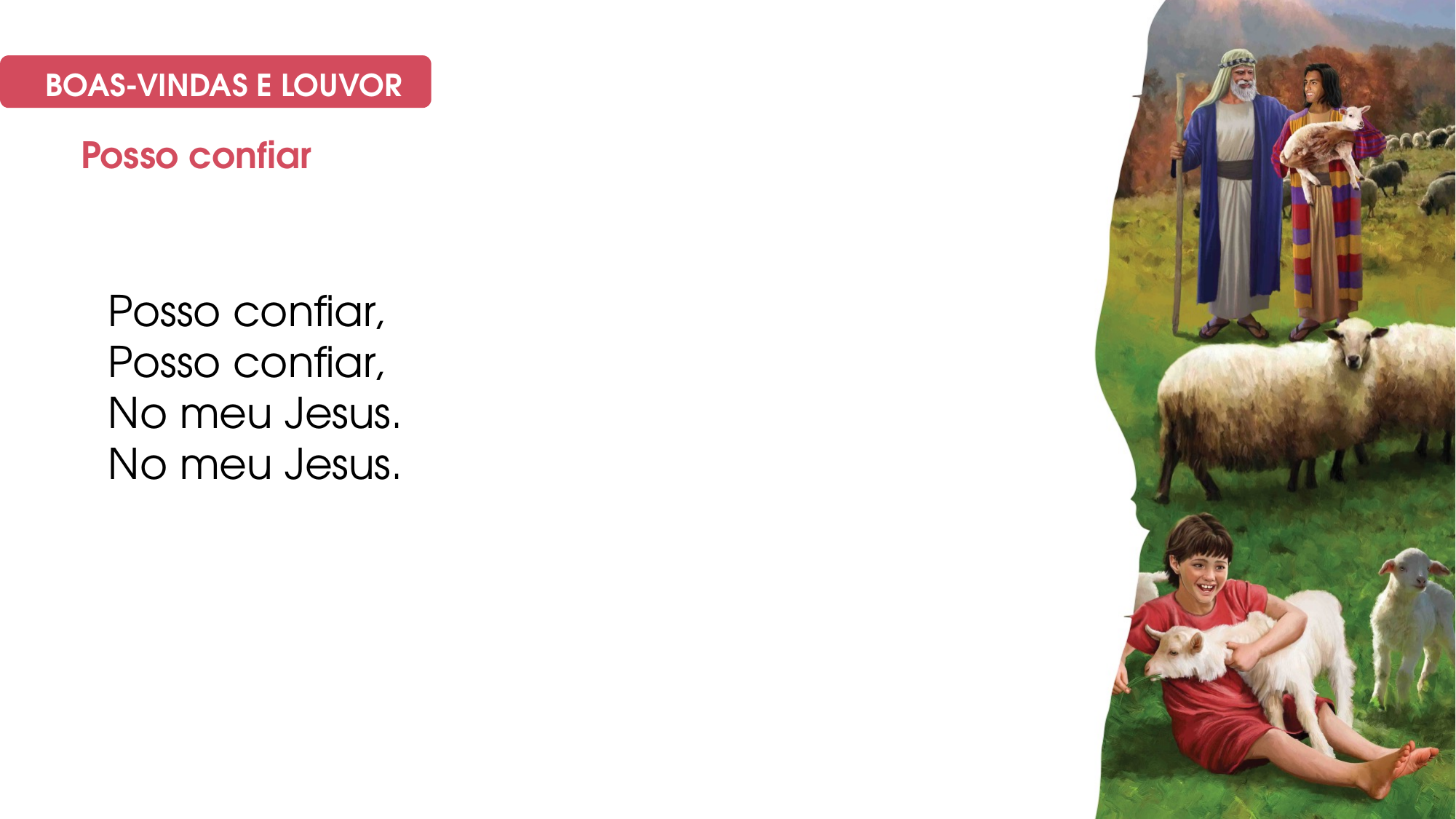

BOAS-VINDAS E LOUVOR
# Posso confiar
Posso confiar,
Posso confiar,
No meu Jesus.
No meu Jesus.